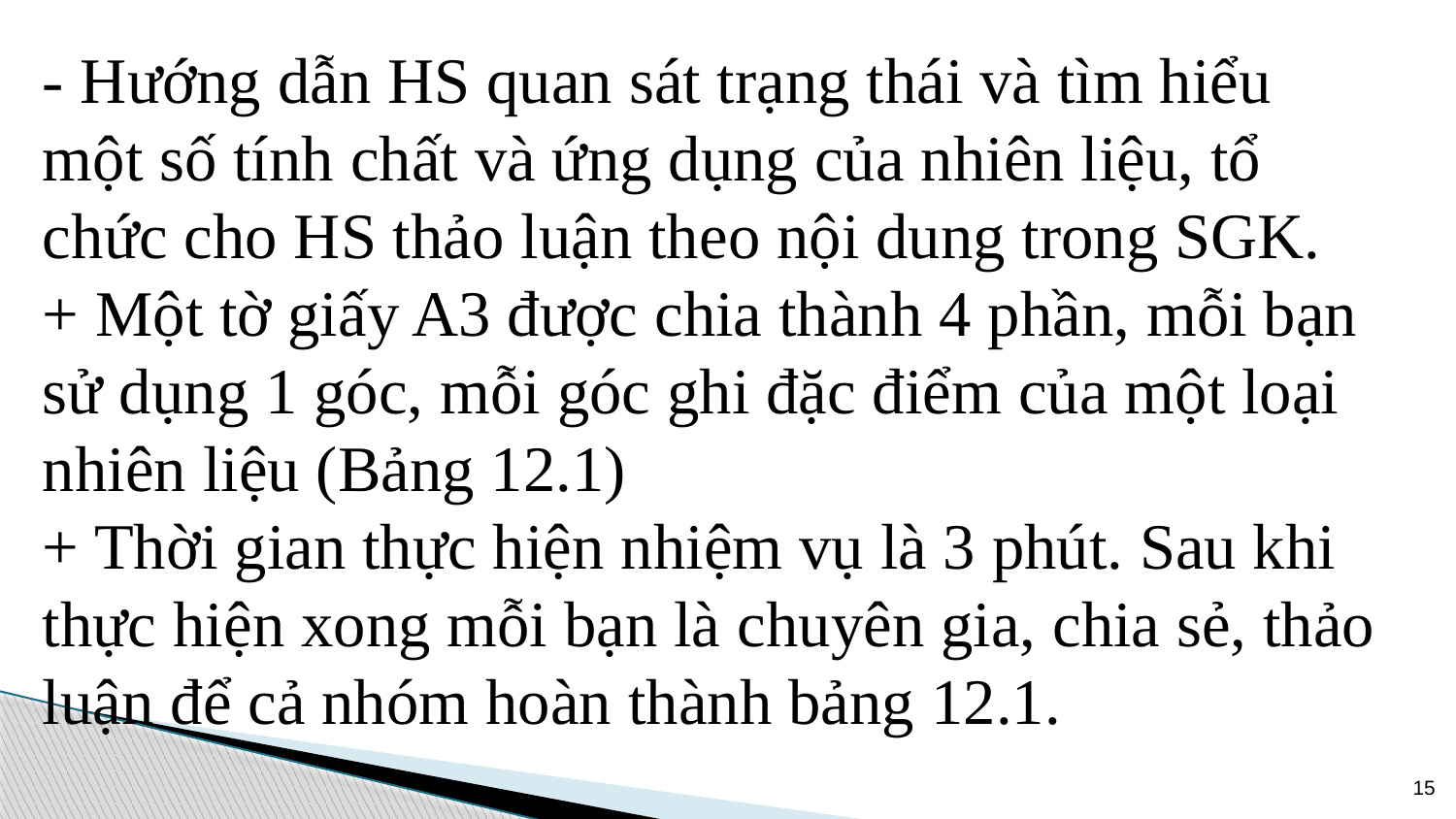

- Hướng dẫn HS quan sát trạng thái và tìm hiểu một số tính chất và ứng dụng của nhiên liệu, tổ chức cho HS thảo luận theo nội dung trong SGK.
+ Một tờ giấy A3 được chia thành 4 phần, mỗi bạn sử dụng 1 góc, mỗi góc ghi đặc điểm của một loại nhiên liệu (Bảng 12.1)
+ Thời gian thực hiện nhiệm vụ là 3 phút. Sau khi thực hiện xong mỗi bạn là chuyên gia, chia sẻ, thảo luận để cả nhóm hoàn thành bảng 12.1.
15